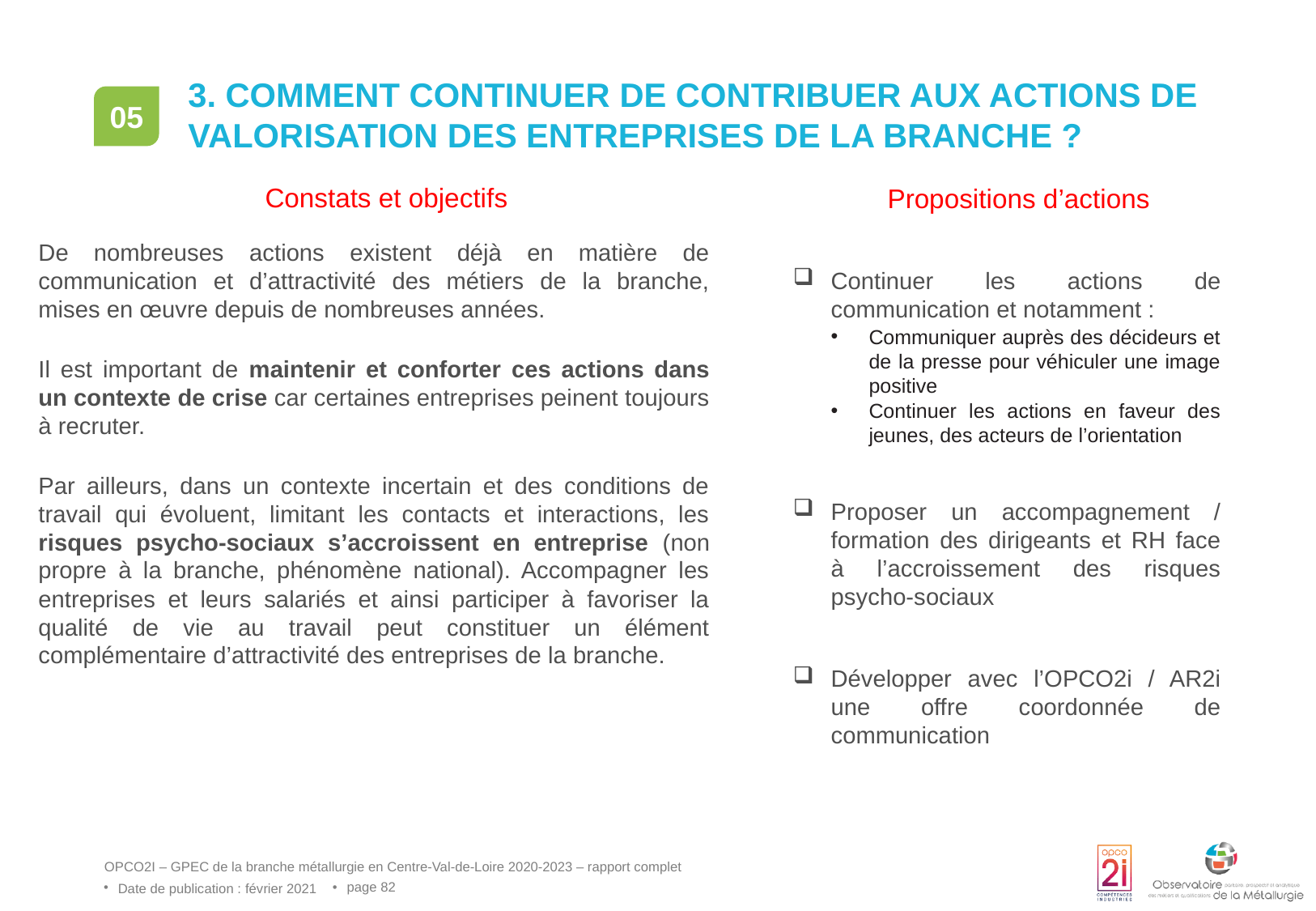

05
# 3. Comment continuer de contribuer aux actions de valorisation des entreprises de la branche ?
Constats et objectifs
Propositions d’actions
De nombreuses actions existent déjà en matière de communication et d’attractivité des métiers de la branche, mises en œuvre depuis de nombreuses années.

Il est important de maintenir et conforter ces actions dans un contexte de crise car certaines entreprises peinent toujours à recruter.

Par ailleurs, dans un contexte incertain et des conditions de travail qui évoluent, limitant les contacts et interactions, les risques psycho-sociaux s’accroissent en entreprise (non propre à la branche, phénomène national). Accompagner les entreprises et leurs salariés et ainsi participer à favoriser la qualité de vie au travail peut constituer un élément complémentaire d’attractivité des entreprises de la branche.

Continuer les actions de communication et notamment :
Communiquer auprès des décideurs et de la presse pour véhiculer une image positive
Continuer les actions en faveur des jeunes, des acteurs de l’orientation

Proposer un accompagnement / formation des dirigeants et RH face à l’accroissement des risques psycho-sociaux

Développer avec l’OPCO2i / AR2i une offre coordonnée de communication